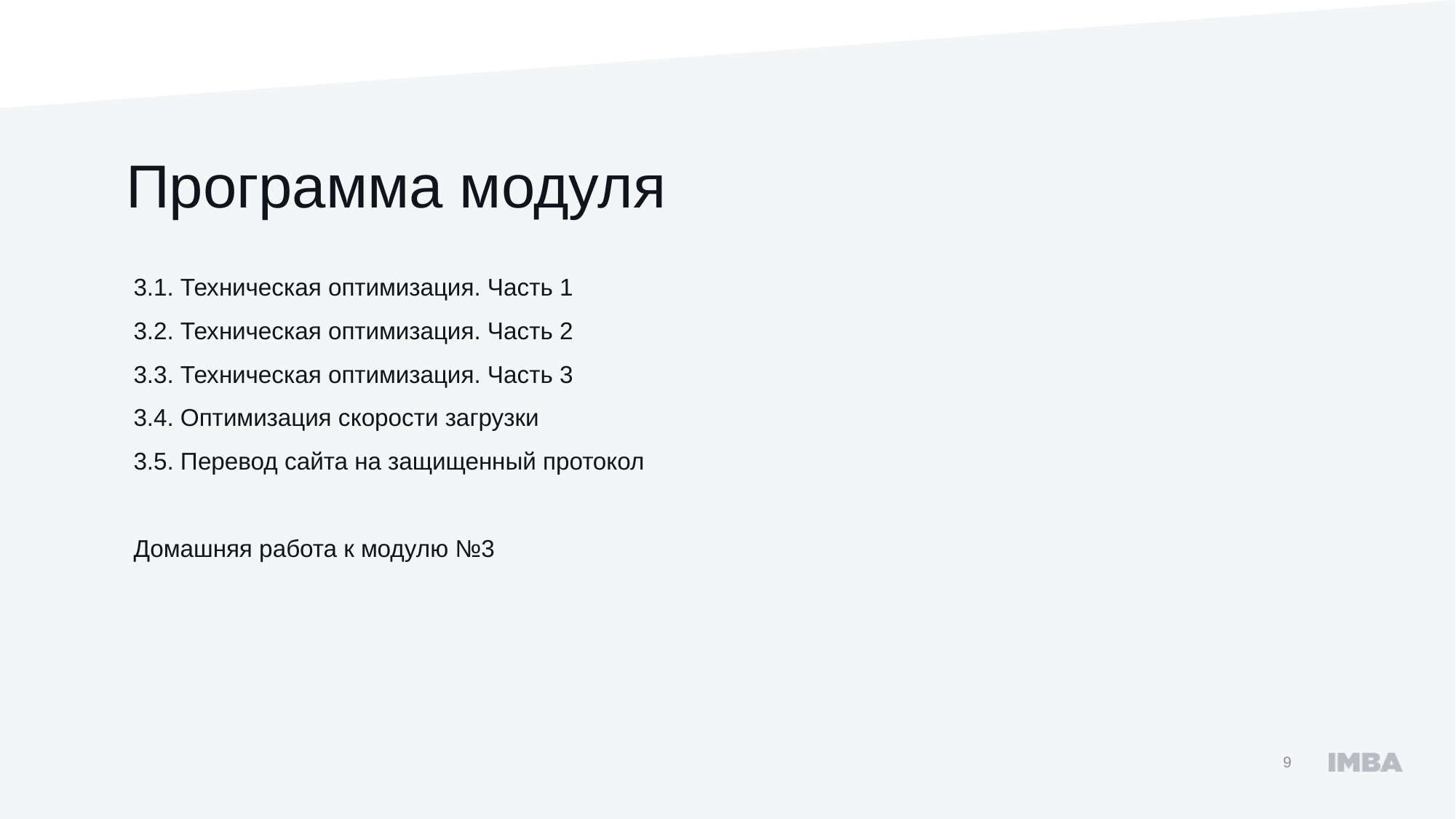

Программа модуля
3.1. Техническая оптимизация. Часть 1
3.2. Техническая оптимизация. Часть 2
3.3. Техническая оптимизация. Часть 3
3.4. Оптимизация скорости загрузки
3.5. Перевод сайта на защищенный протокол

Домашняя работа к модулю №3